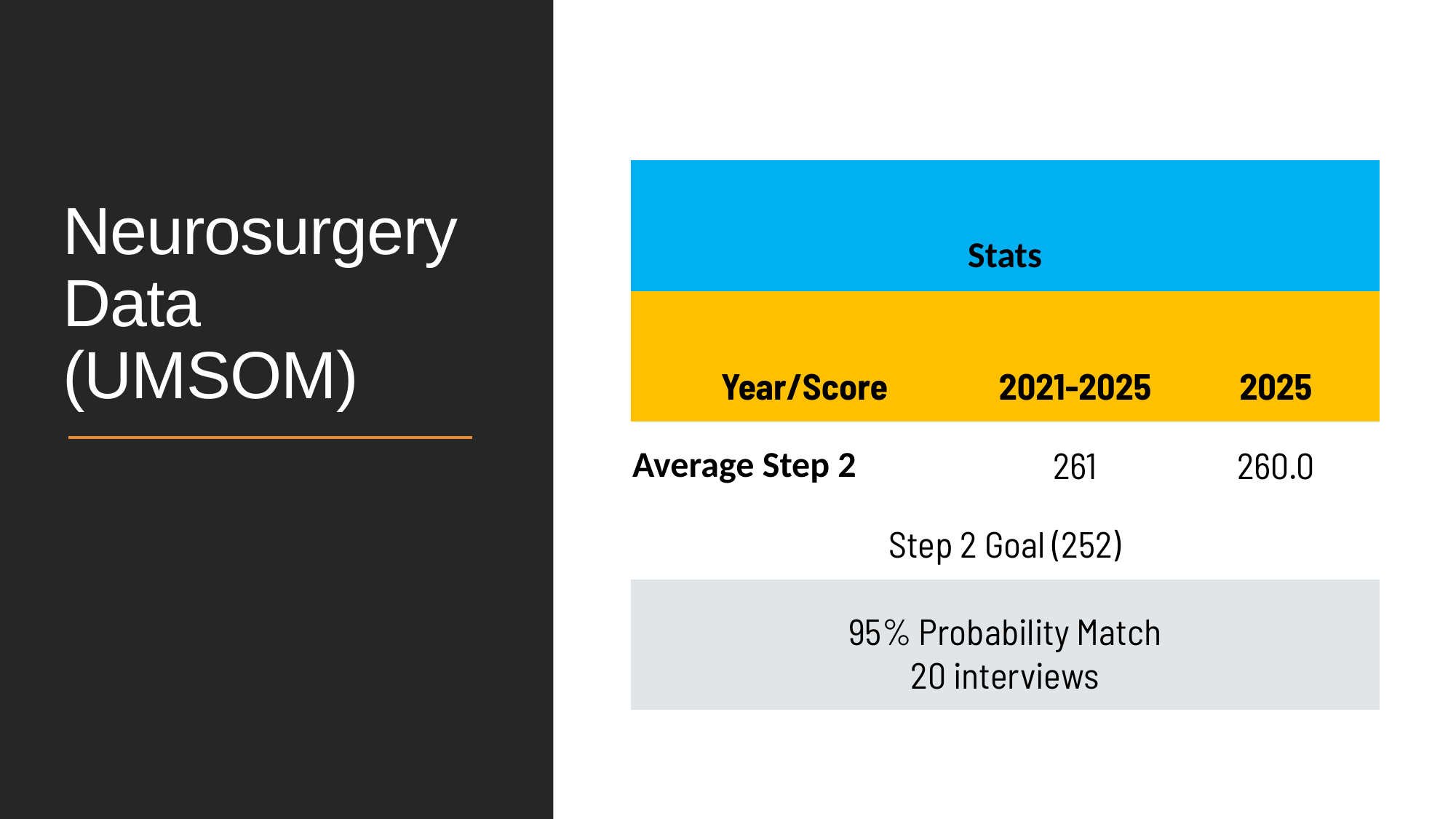

# Neurosurgery Data (UMSOM)
| Stats |  |  |
| --- | --- | --- |
| Year/Score | 2021-2025 | 2025 |
| Average Step 2 | 261 | 260.0 |
| Step 2 Goal (252) |  |  |
| 95% Probability Match 20 interviews |  |  |